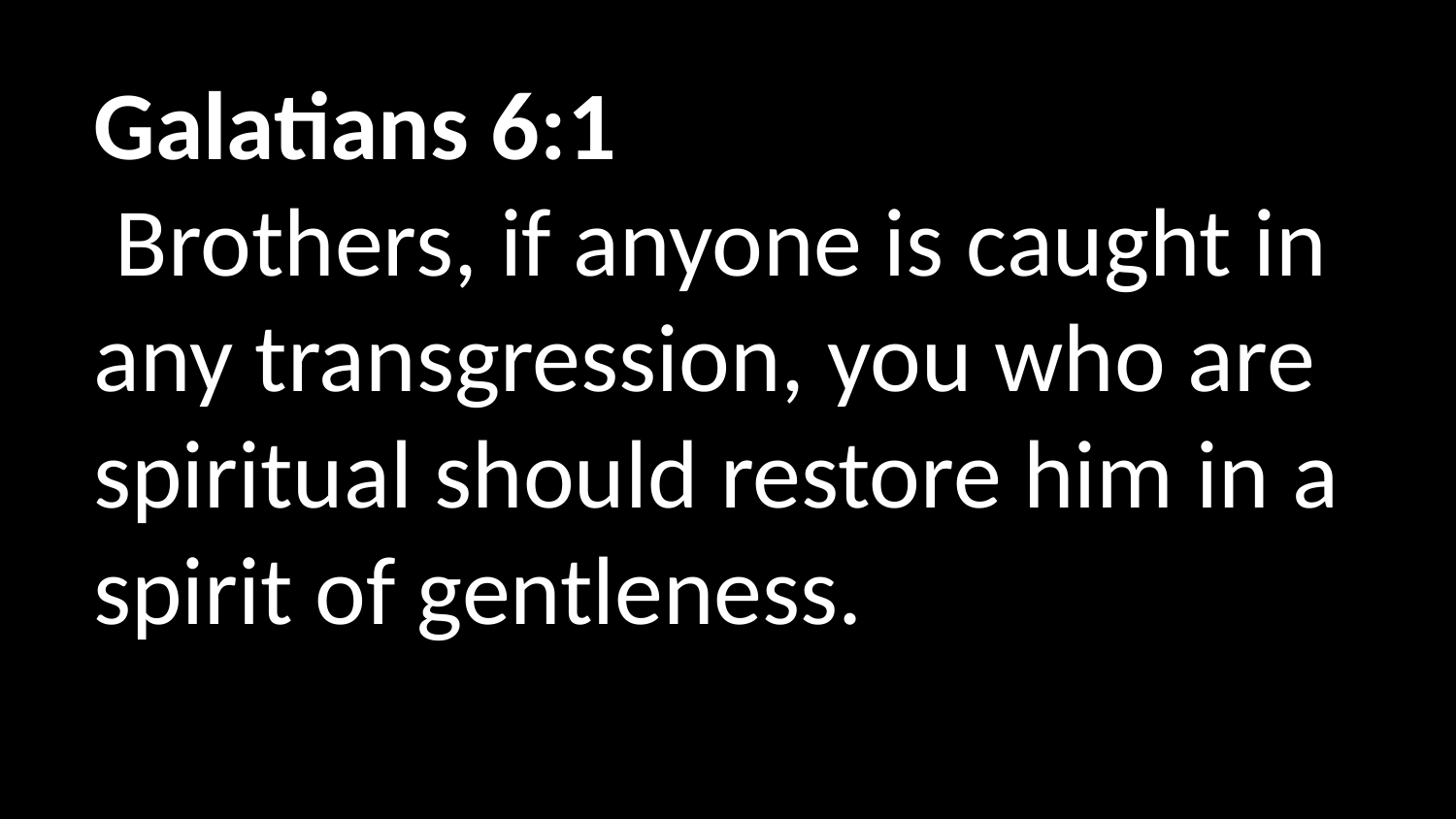

Galatians 6:1
 Brothers, if anyone is caught in any transgression, you who are spiritual should restore him in a spirit of gentleness.